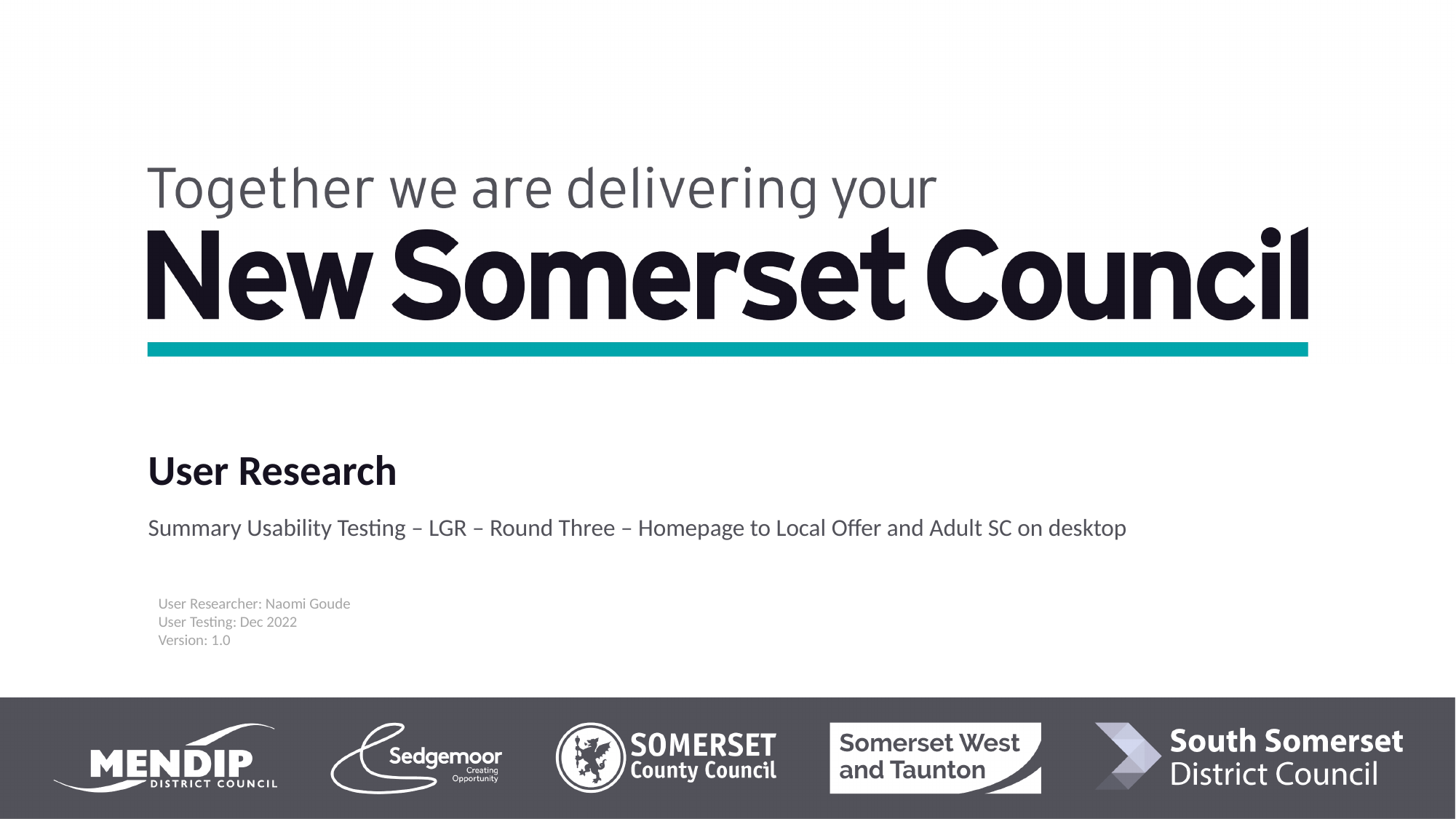

User Research
Summary Usability Testing – LGR – Round Three – Homepage to Local Offer and Adult SC on desktop
User Researcher: Naomi Goude
User Testing: Dec 2022
Version: 1.0